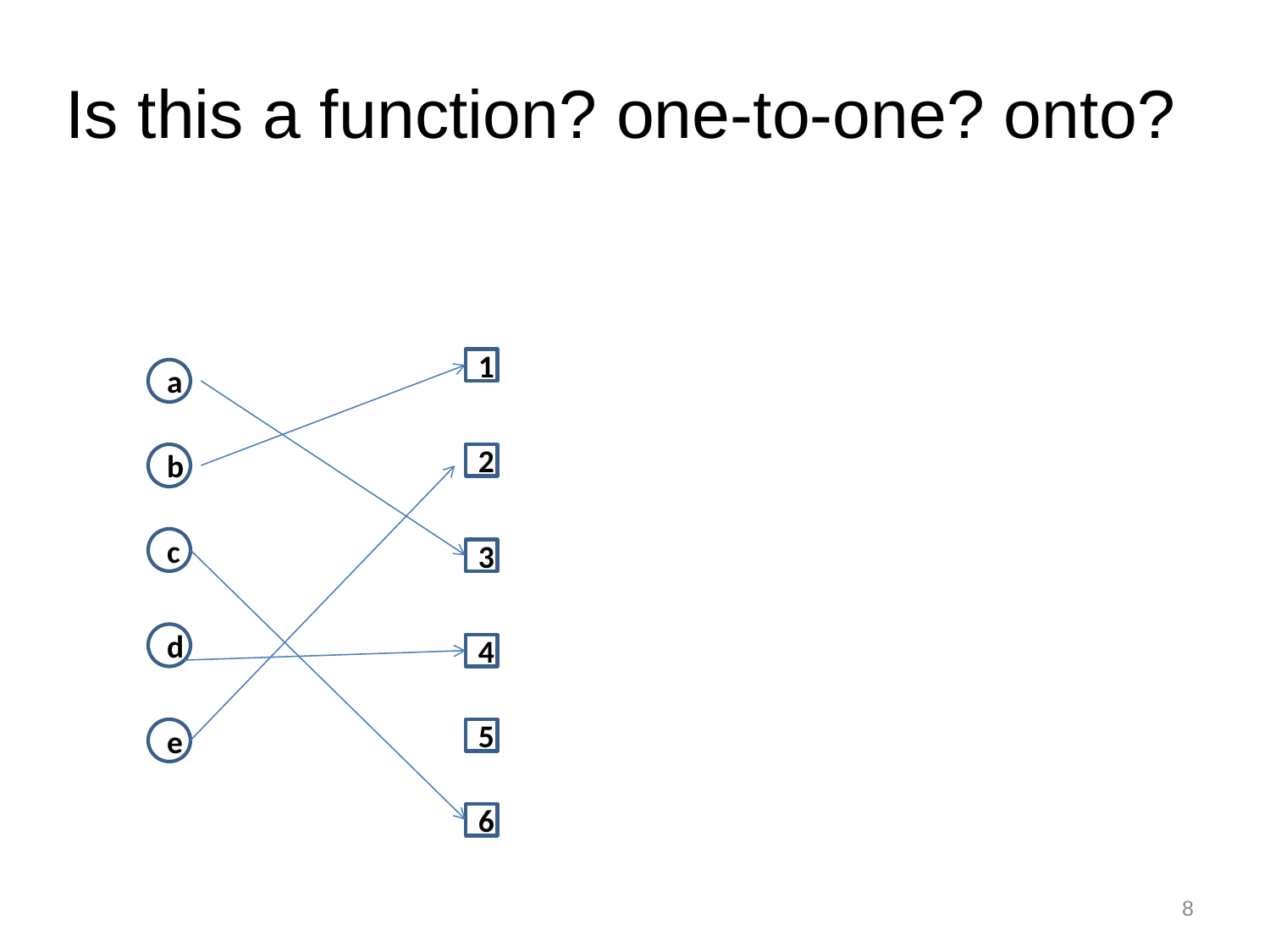

# Is this a function? one-to-one? onto?
1
a
b
2
c
3
d
4
e
5
6
8